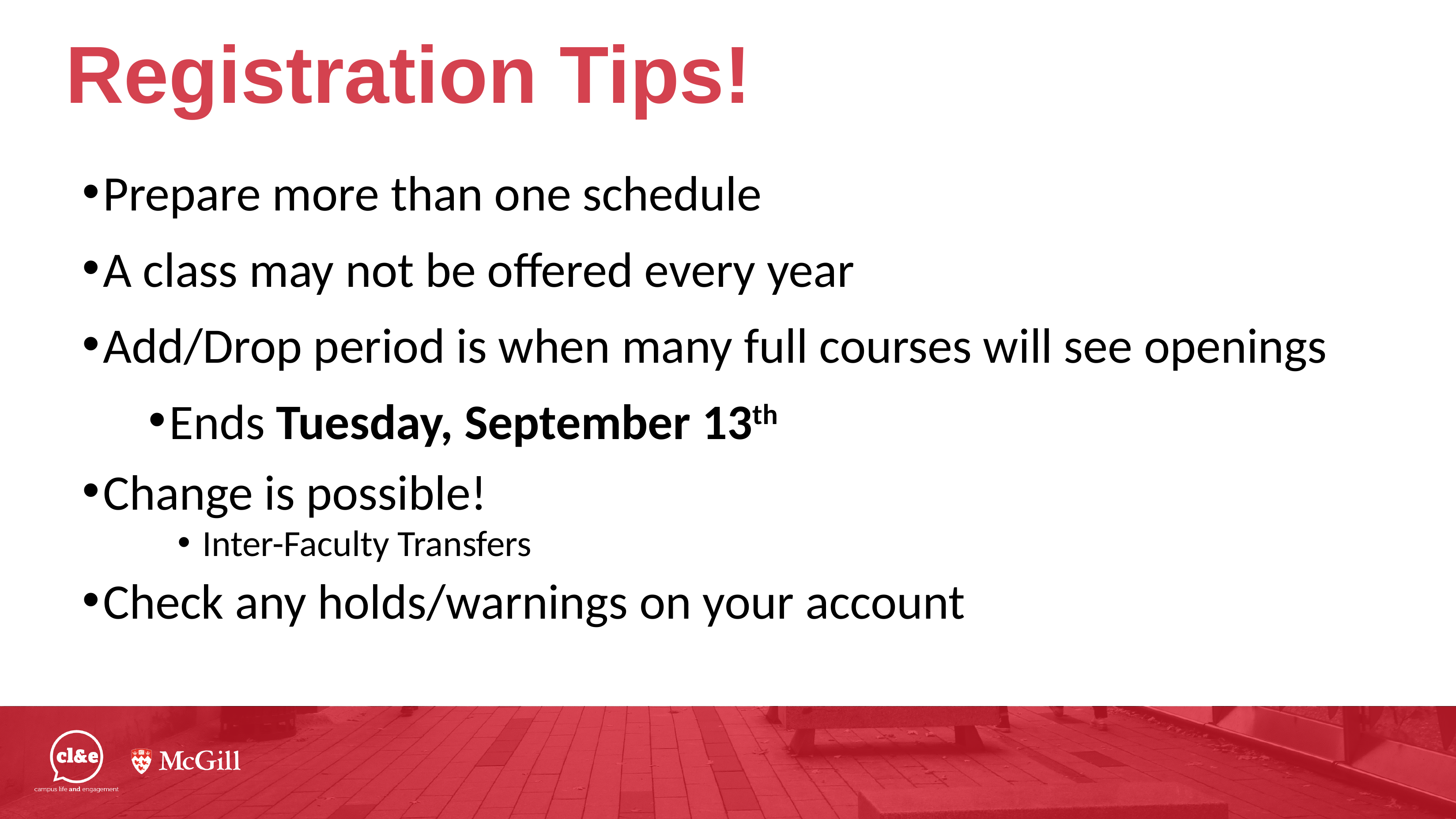

# Registration Tips!
Prepare more than one schedule
A class may not be offered every year
Add/Drop period is when many full courses will see openings
Ends Tuesday, September 13th
Change is possible!
Inter-Faculty Transfers
Check any holds/warnings on your account